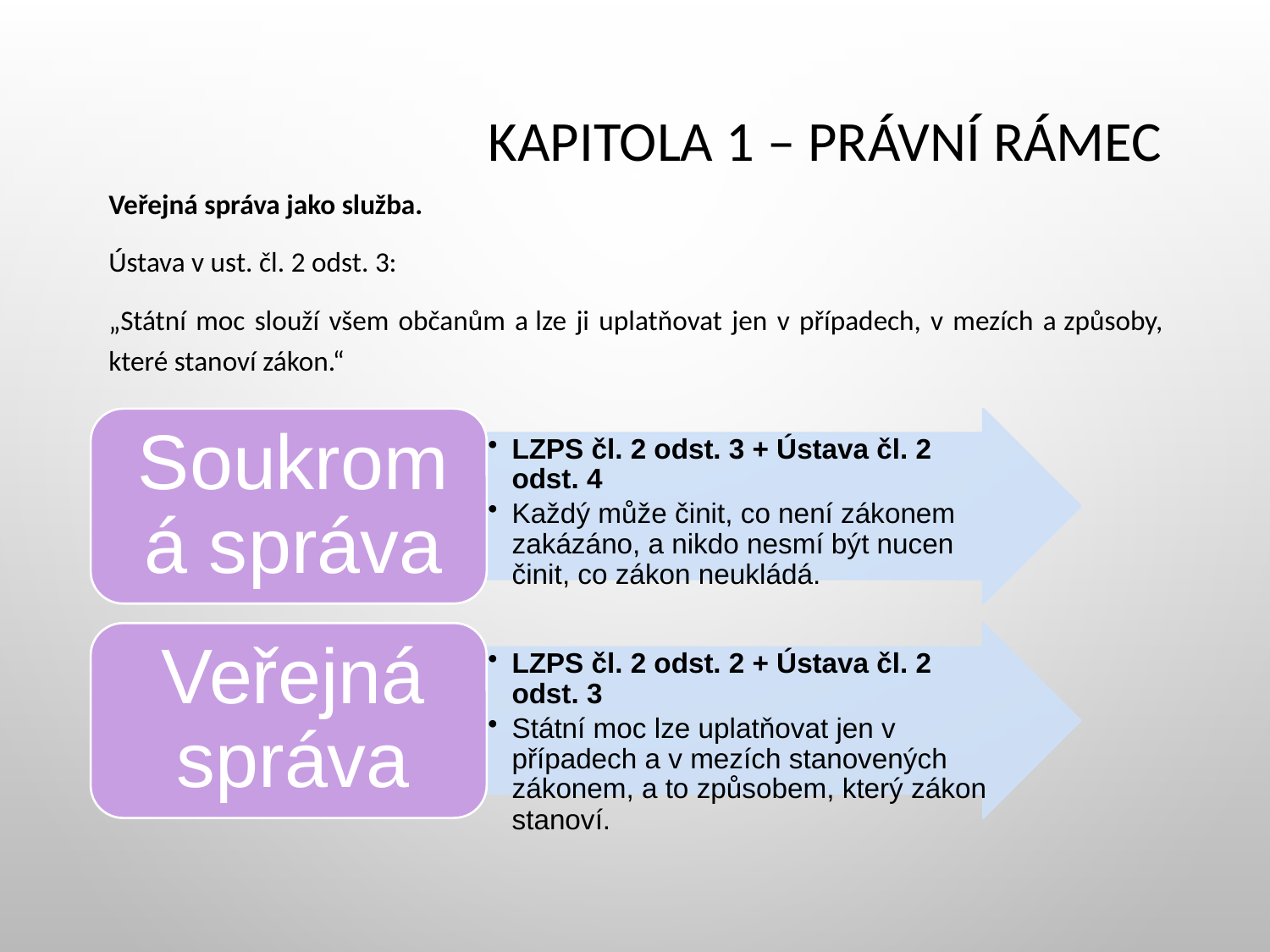

# Kapitola 1 – Právní rámec
Veřejná správa jako služba.
Ústava v ust. čl. 2 odst. 3:
„Státní moc slouží všem občanům a lze ji uplatňovat jen v případech, v mezích a způsoby, které stanoví zákon.“

LZPS čl. 2 odst. 3 + Ústava čl. 2 odst. 4
Každý může činit, co není zákonem zakázáno, a nikdo nesmí být nucen činit, co zákon neukládá.
Soukromá správa
LZPS čl. 2 odst. 2 + Ústava čl. 2 odst. 3
Státní moc lze uplatňovat jen v případech a v mezích stanovených zákonem, a to způsobem, který zákon stanoví.
Veřejná správa